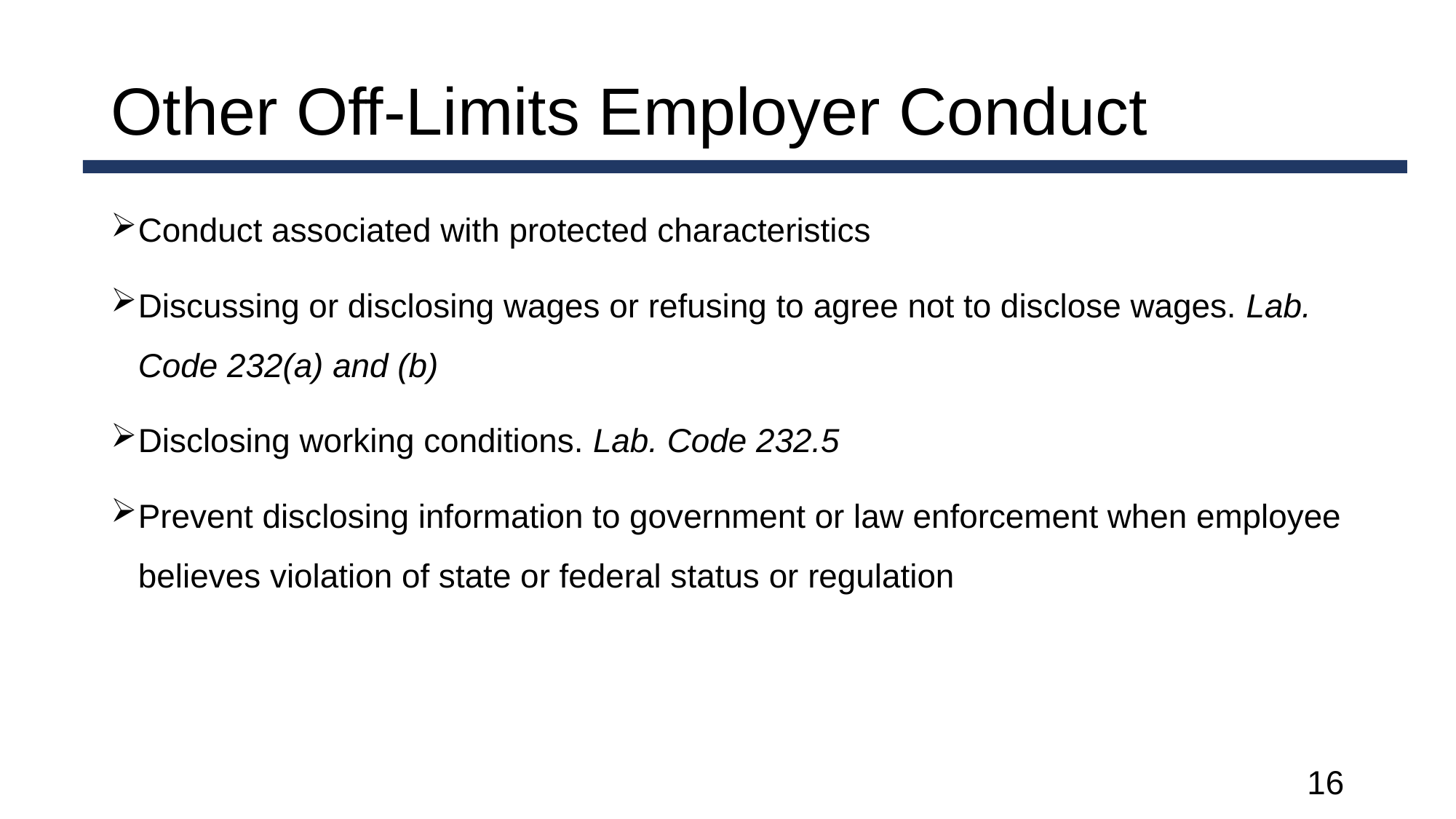

# Other Off-Limits Employer Conduct

Conduct associated with protected characteristics
Discussing or disclosing wages or refusing to agree not to disclose wages. Lab. Code 232(a) and (b)
Disclosing working conditions. Lab. Code 232.5
Prevent disclosing information to government or law enforcement when employee believes violation of state or federal status or regulation
16